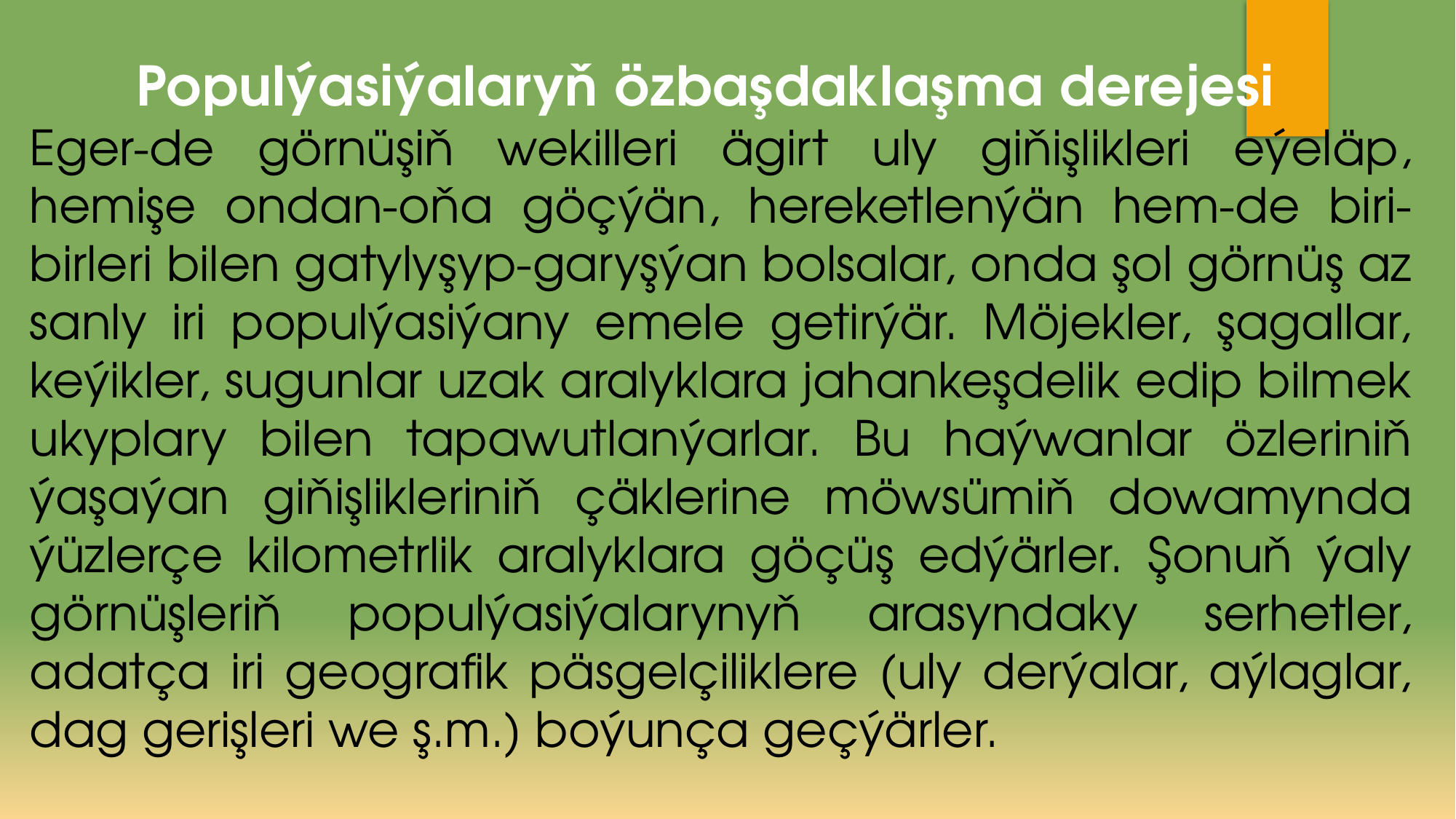

Populýasiýalaryň özbaşdaklaşma derejesi.
Eger-de görnüşiň wekilleri ägirt uly giňişlikleri eýeläp, hemişe ondan-oňa göçýän, hereketlenýän hem-de biri-birleri bilen gatylyşyp-garyşýan bolsalar, onda şol görnüş az sanly iri populýasiýany emele getirýär. Möjekler, şagallar, keýikler, sugunlar uzak aralyklara jahankeşdelik edip bilmek ukyplary bilen tapawutlanýarlar. Bu haýwanlar özleriniň ýaşaýan giňişlikleriniň çäklerine möwsümiň dowamynda ýüzlerçe kilometrlik aralyklara göçüş edýärler. Şonuň ýaly görnüşleriň populýasiýalarynyň arasyndaky serhetler, adatça iri geografik päsgelçiliklere (uly derýalar, aýlaglar, dag gerişleri we ş.m.) boýunça geçýärler.